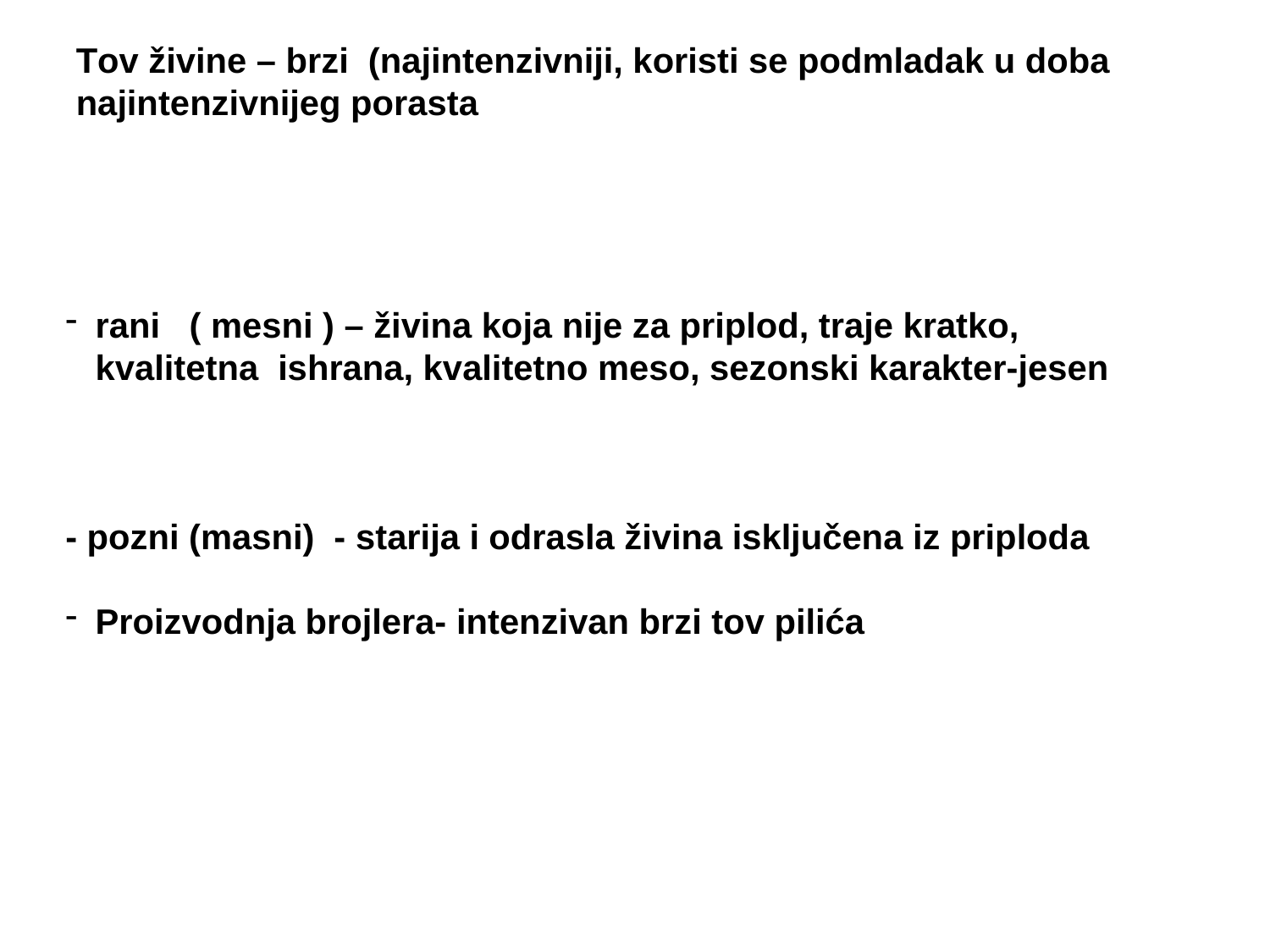

Tov živine – brzi  (najintenzivniji, koristi se podmladak u doba najintenzivnijeg porasta

rani   ( mesni ) – živina koja nije za priplod, traje kratko, kvalitetna  ishrana, kvalitetno meso, sezonski karakter-jesen

- pozni (masni)  - starija i odrasla živina isključena iz priploda

Proizvodnja brojlera- intenzivan brzi tov pilića